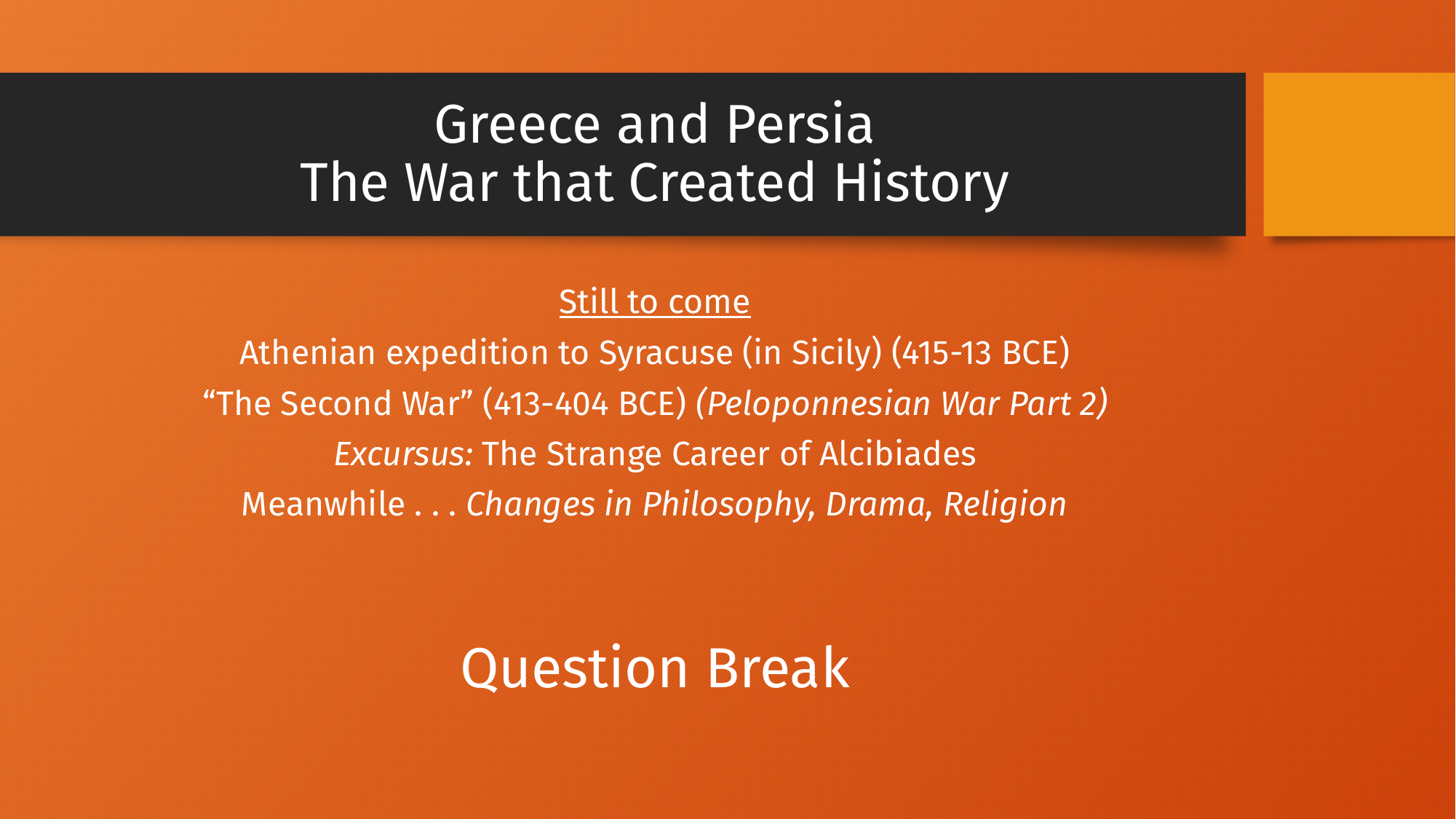

# Greece and Persia The War that Created History
Still to come
Athenian expedition to Syracuse (in Sicily) (415-13 BCE)
“The Second War” (413-404 BCE) (Peloponnesian War Part 2)
Excursus: The Strange Career of Alcibiades
Meanwhile . . . Changes in Philosophy, Drama, Religion

Question Break